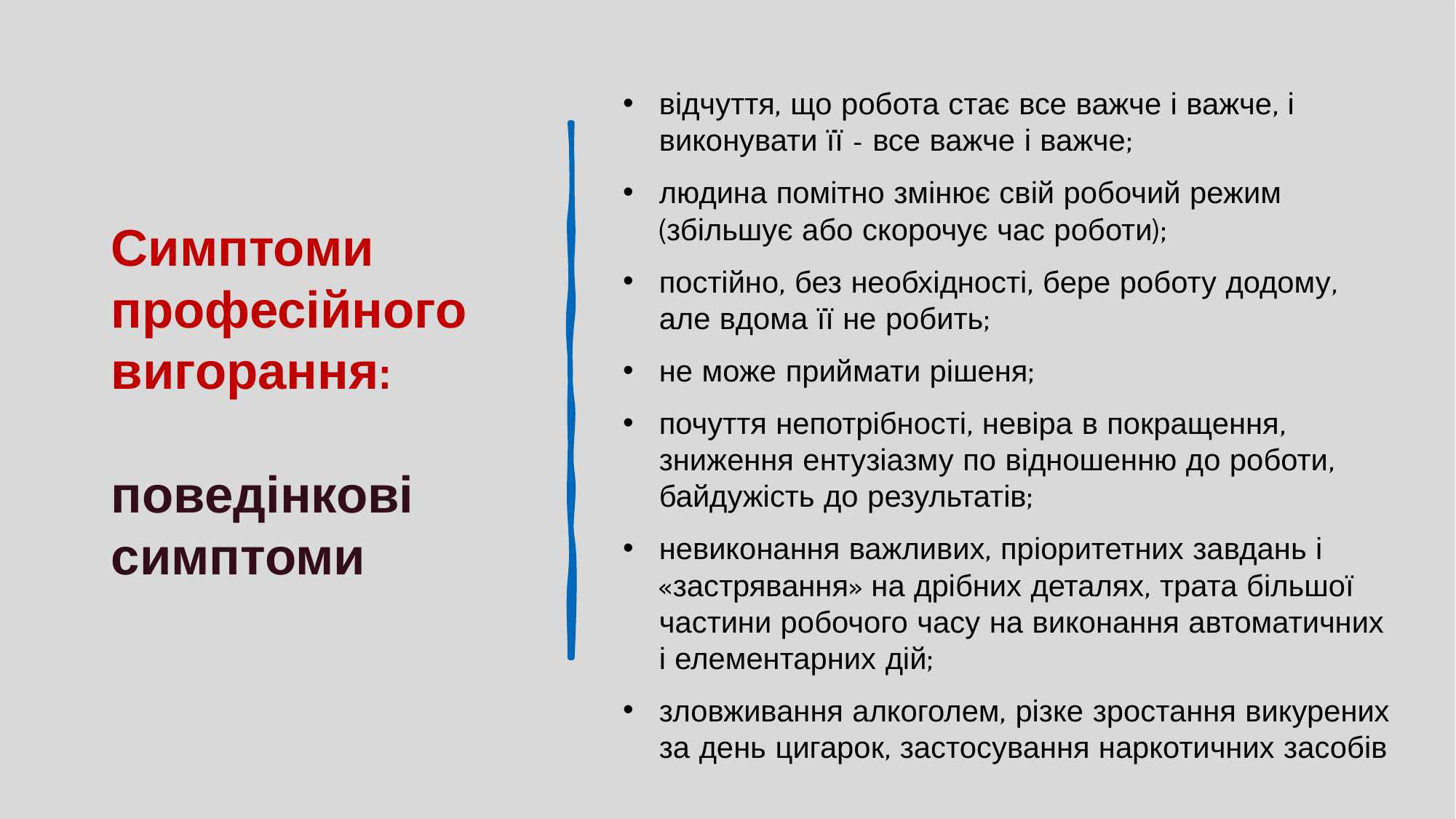

# Симптоми професійного вигорання: поведінкові симптоми
відчуття, що робота стає все важче і важче, і виконувати її - все важче і важче;
людина помітно змінює свій робочий режим (збільшує або скорочує час роботи);
постійно, без необхідності, бере роботу додому, але вдома її не робить;
не може приймати рішеня;
почуття непотрібності, невіра в покращення, зниження ентузіазму по відношенню до роботи, байдужість до результатів;
невиконання важливих, пріоритетних завдань і «застрявання» на дрібних деталях, трата більшої частини робочого часу на виконання автоматичних і елементарних дій;
зловживання алкоголем, різке зростання викурених за день цигарок, застосування наркотичних засобів